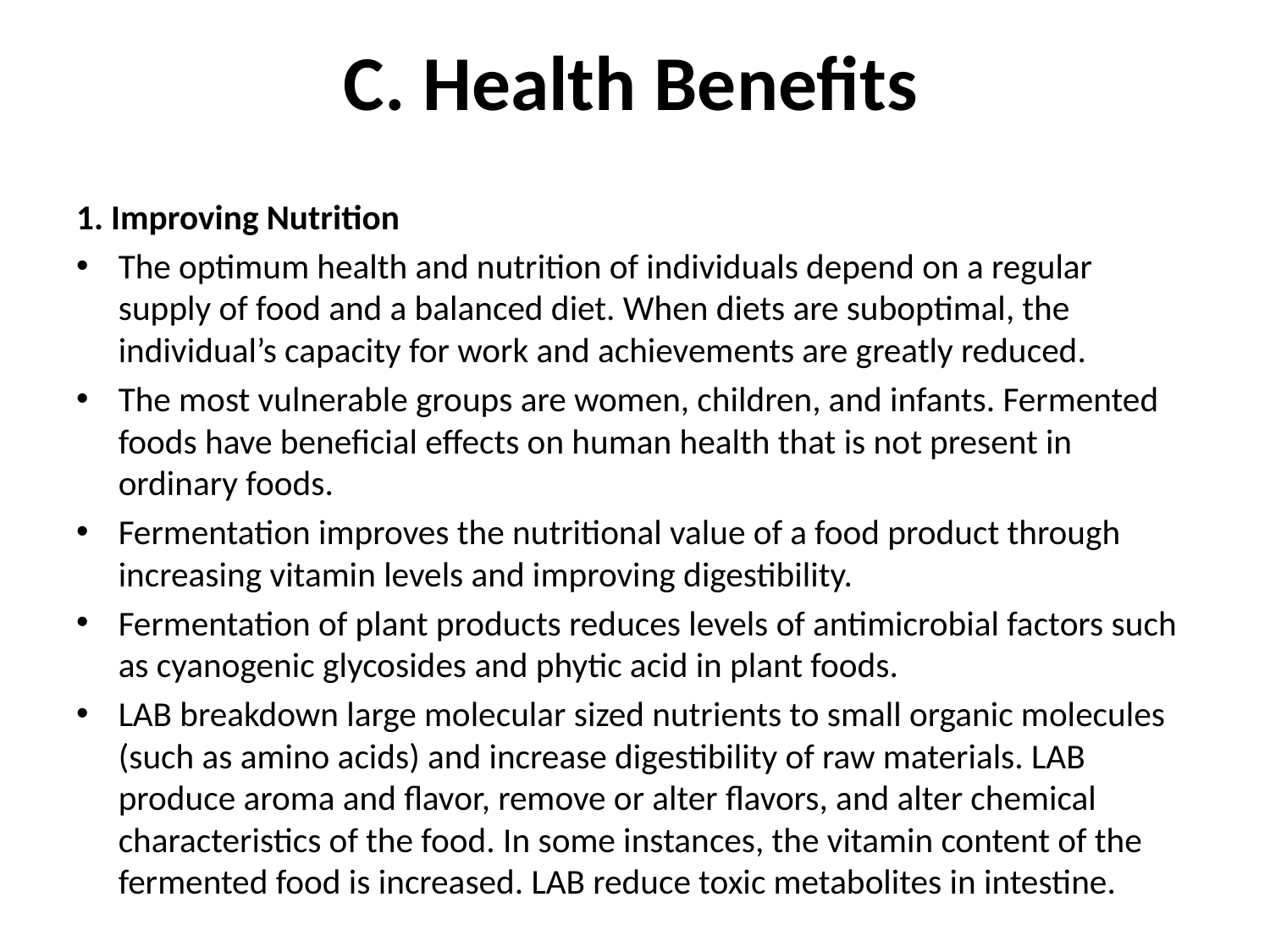

# C. Health Benefits
1. Improving Nutrition
The optimum health and nutrition of individuals depend on a regular supply of food and a balanced diet. When diets are suboptimal, the individual’s capacity for work and achievements are greatly reduced.
The most vulnerable groups are women, children, and infants. Fermented foods have beneficial effects on human health that is not present in ordinary foods.
Fermentation improves the nutritional value of a food product through increasing vitamin levels and improving digestibility.
Fermentation of plant products reduces levels of antimicrobial factors such as cyanogenic glycosides and phytic acid in plant foods.
LAB breakdown large molecular sized nutrients to small organic molecules (such as amino acids) and increase digestibility of raw materials. LAB produce aroma and flavor, remove or alter flavors, and alter chemical characteristics of the food. In some instances, the vitamin content of the fermented food is increased. LAB reduce toxic metabolites in intestine.